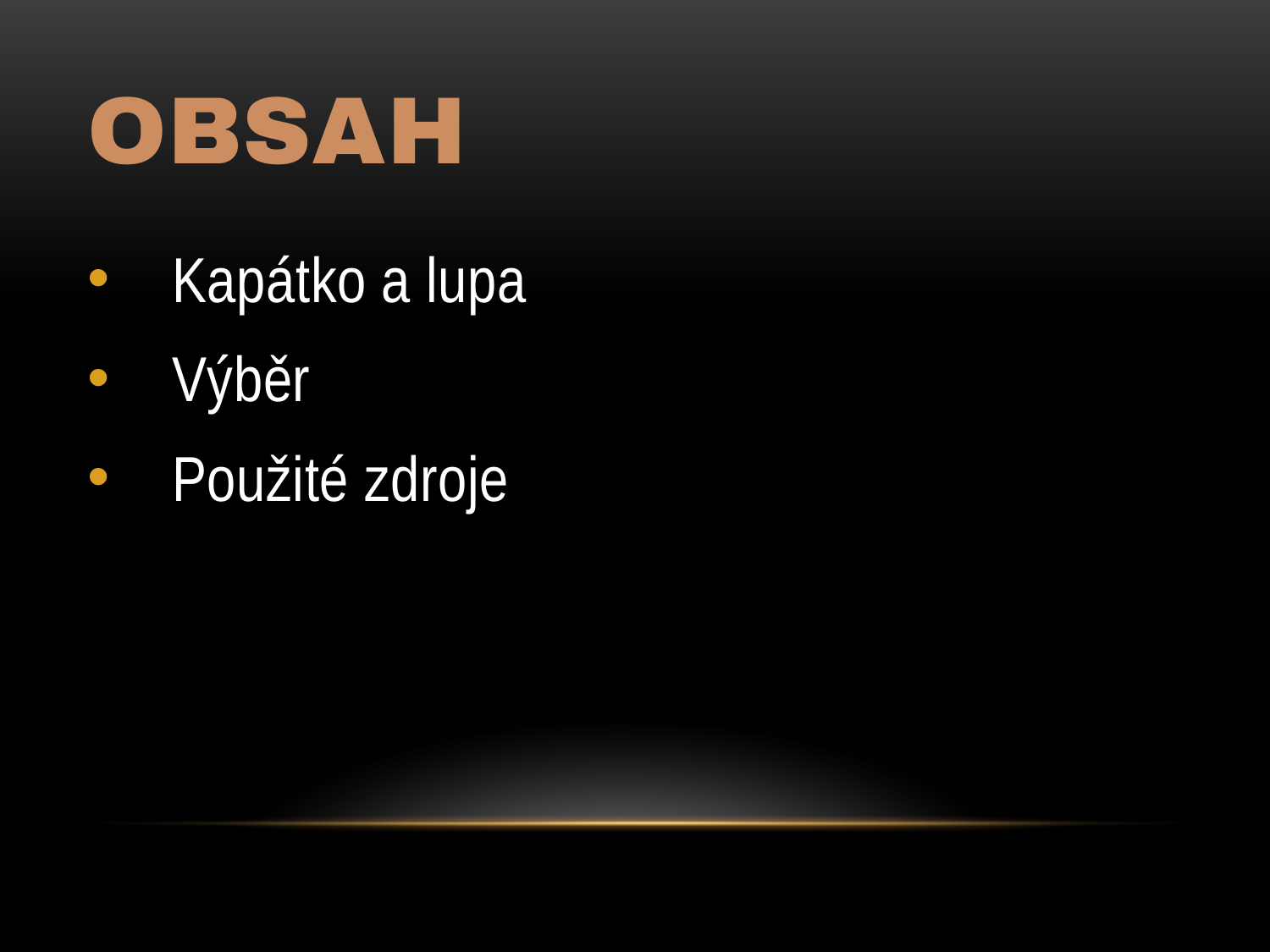

# Obsah
Kapátko a lupa
Výběr
Použité zdroje